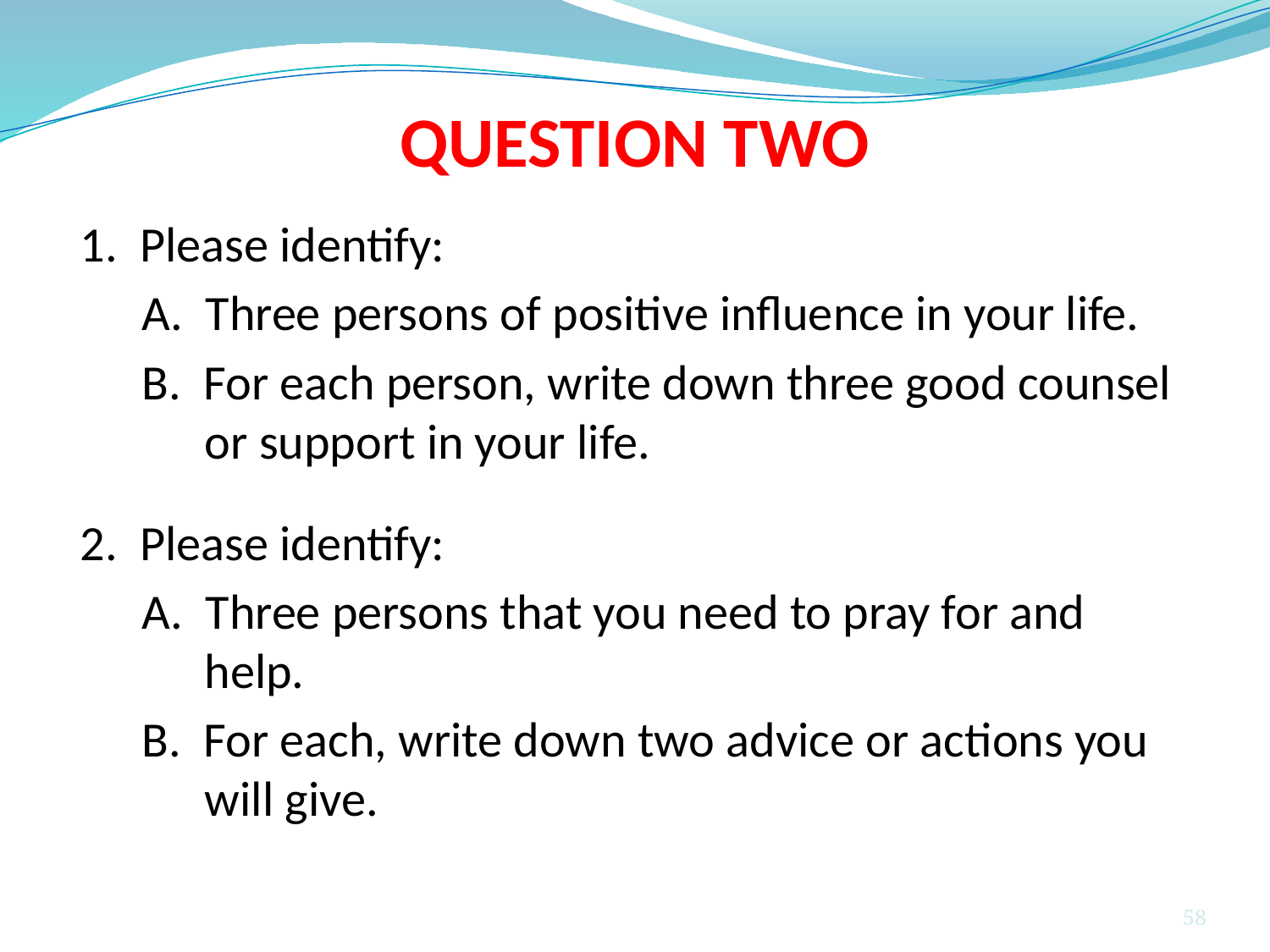

QUESTION TWO
#
1.  Please identify:
A.  Three persons of positive influence in your life.
B.  For each person, write down three good counsel or support in your life.
2.  Please identify:
A.  Three persons that you need to pray for and help.
B.  For each, write down two advice or actions you will give.
58